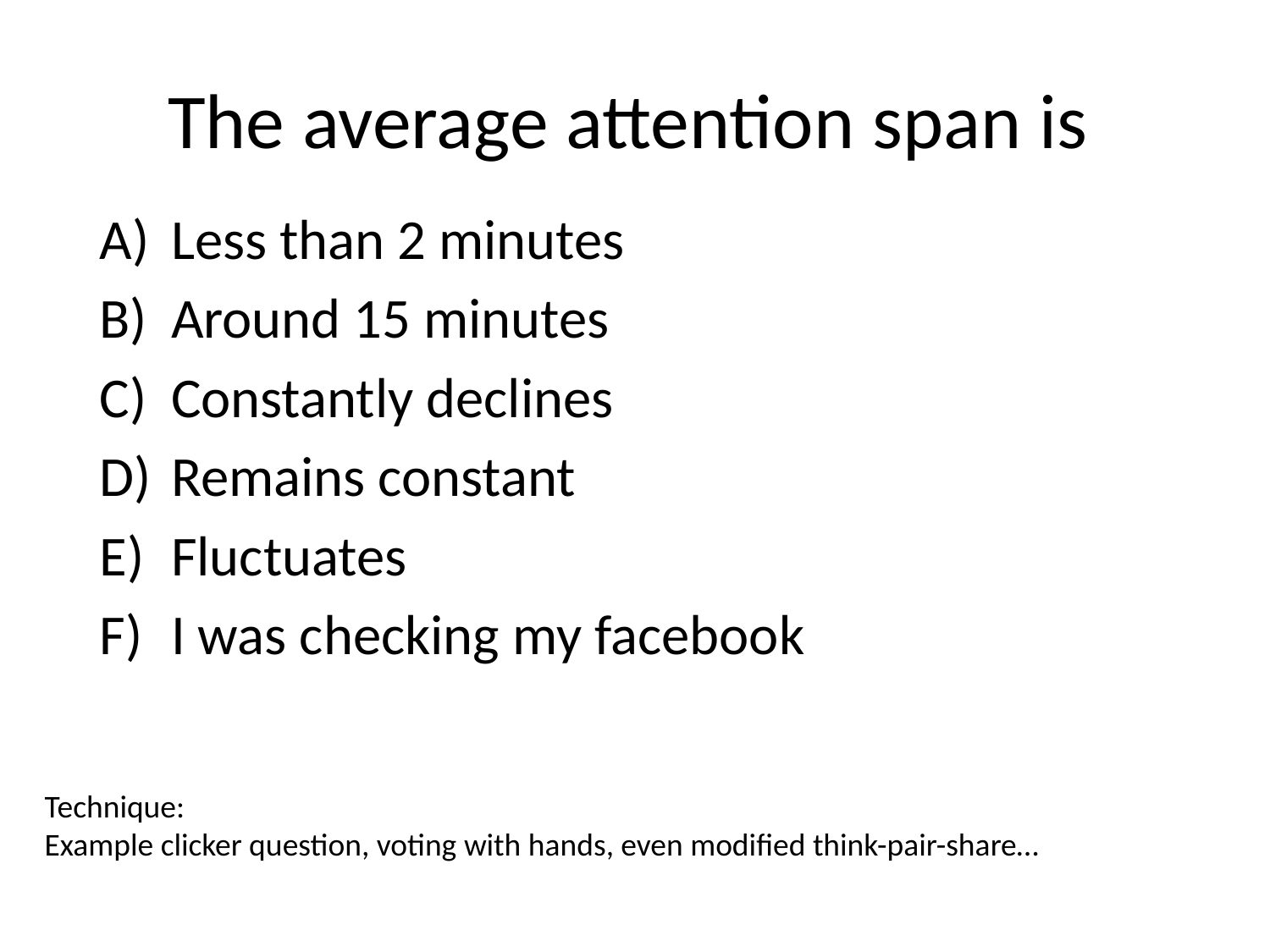

# The average attention span is
Less than 2 minutes
Around 15 minutes
Constantly declines
Remains constant
Fluctuates
I was checking my facebook
Technique:
Example clicker question, voting with hands, even modified think-pair-share…